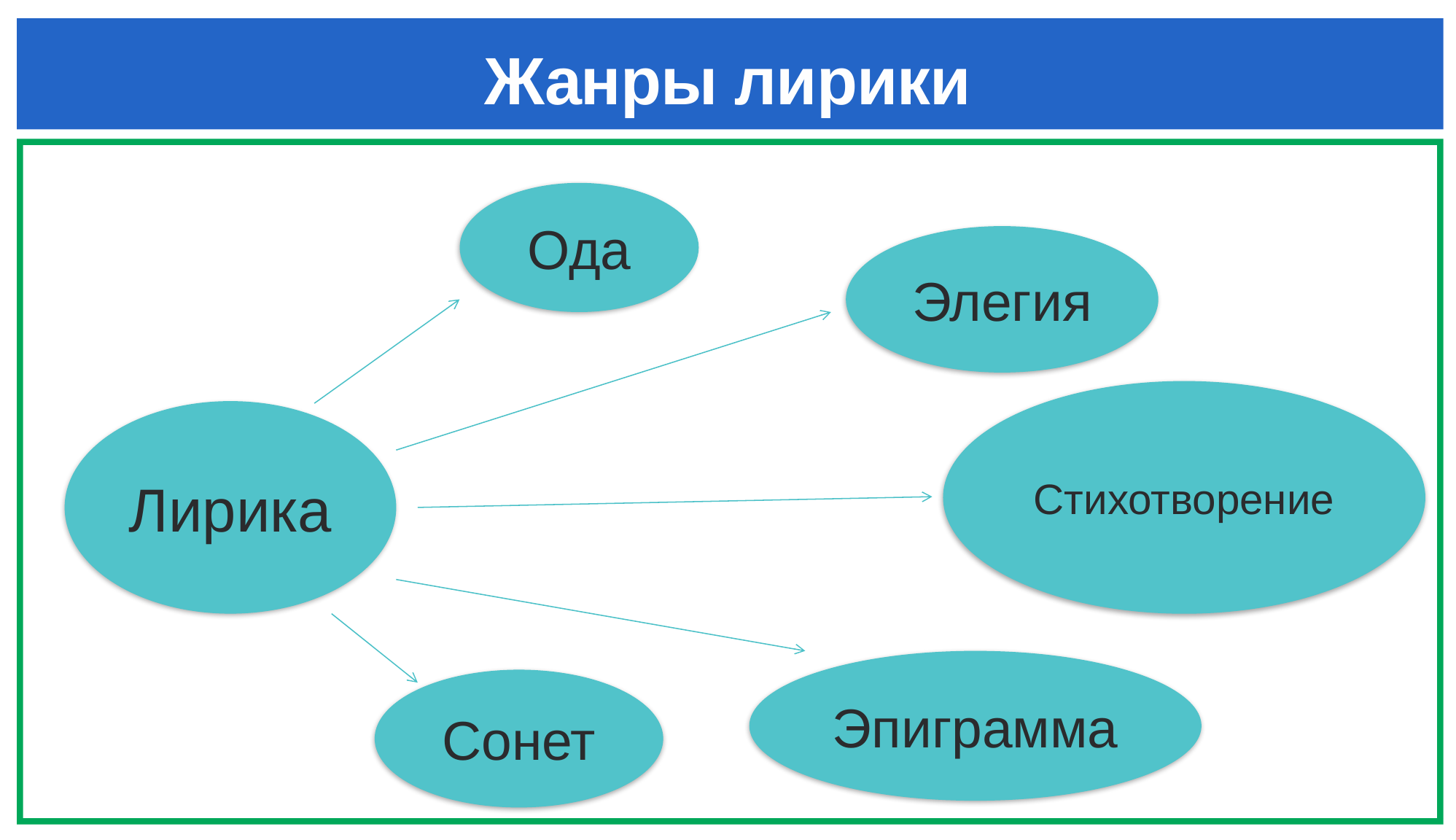

# Жанры лирики
Ода
Элегия
Стихотворение
Лирика
Эпиграмма
Сонет